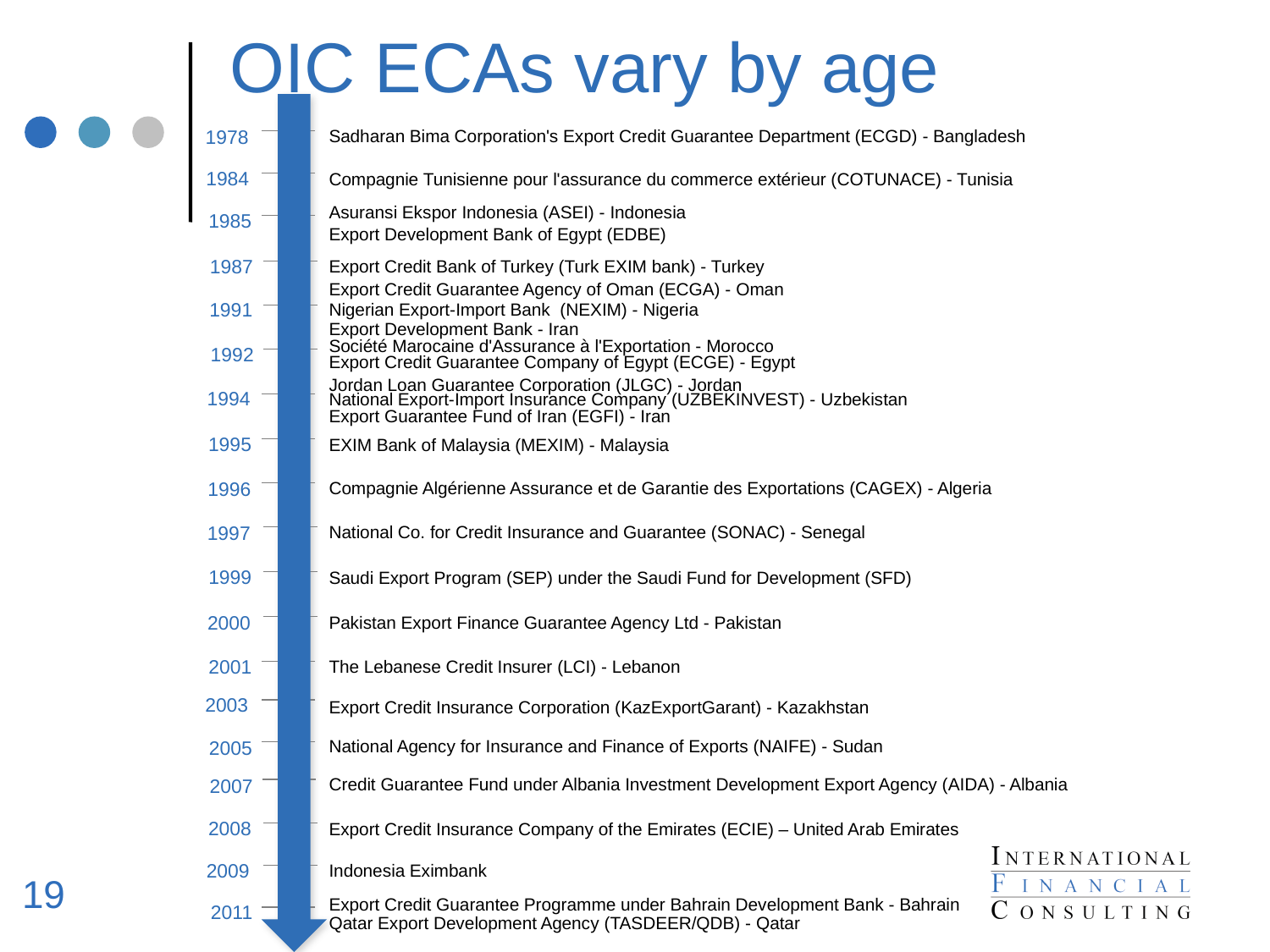

# OIC ECAs vary by age
1978
Sadharan Bima Corporation's Export Credit Guarantee Department (ECGD) - Bangladesh
1984
Compagnie Tunisienne pour l'assurance du commerce extérieur (COTUNACE) - Tunisia
Asuransi Ekspor Indonesia (ASEI) - Indonesia
1985
Export Development Bank of Egypt (EDBE)
1987
Export Credit Bank of Turkey (Turk EXIM bank) - Turkey
Export Credit Guarantee Agency of Oman (ECGA) - Oman
1991
Nigerian Export-Import Bank  (NEXIM) - Nigeria
Export Development Bank - Iran
Société Marocaine d'Assurance à l'Exportation - Morocco
1992
Export Credit Guarantee Company of Egypt (ECGE) - Egypt
Jordan Loan Guarantee Corporation (JLGC) - Jordan
1994
National Export-Import Insurance Company (UZBEKINVEST) - Uzbekistan
Export Guarantee Fund of Iran (EGFI) - Iran
1995
EXIM Bank of Malaysia (MEXIM) - Malaysia
1996
Compagnie Algérienne Assurance et de Garantie des Exportations (CAGEX) - Algeria

1997
National Co. for Credit Insurance and Guarantee (SONAC) - Senegal
1999
Saudi Export Program (SEP) under the Saudi Fund for Development (SFD)
2000
Pakistan Export Finance Guarantee Agency Ltd - Pakistan
2001
The Lebanese Credit Insurer (LCI) - Lebanon
2003
Export Credit Insurance Corporation (KazExportGarant) - Kazakhstan
National Agency for Insurance and Finance of Exports (NAIFE) - Sudan
2005
Credit Guarantee Fund under Albania Investment Development Export Agency (AIDA) - Albania
2007
2008
Export Credit Insurance Company of the Emirates (ECIE) – United Arab Emirates
2009
Indonesia Eximbank
Export Credit Guarantee Programme under Bahrain Development Bank - Bahrain
2011
Qatar Export Development Agency (TASDEER/QDB) - Qatar

4
19